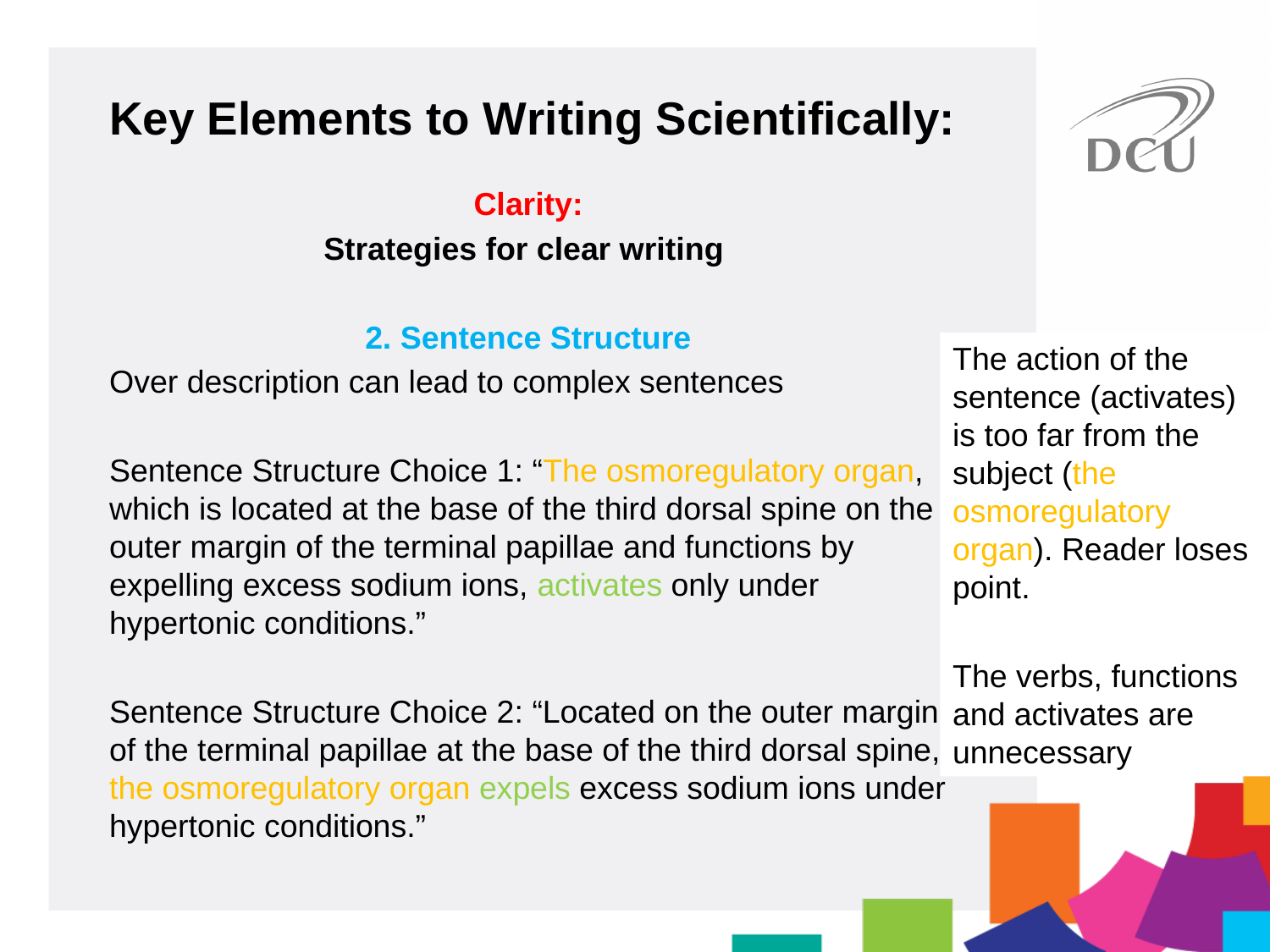

Key Elements to Writing Scientifically:
Clarity:
Strategies for clear writing

2. Sentence Structure
Over description can lead to complex sentences

Sentence Structure Choice 1: “The osmoregulatory organ, which is located at the base of the third dorsal spine on the outer margin of the terminal papillae and functions by expelling excess sodium ions, activates only under hypertonic conditions.”

Sentence Structure Choice 2: “Located on the outer margin of the terminal papillae at the base of the third dorsal spine, the osmoregulatory organ expels excess sodium ions under hypertonic conditions.”
The action of the sentence (activates) is too far from the subject (the osmoregulatory organ). Reader loses point.

The verbs, functions and activates are unnecessary